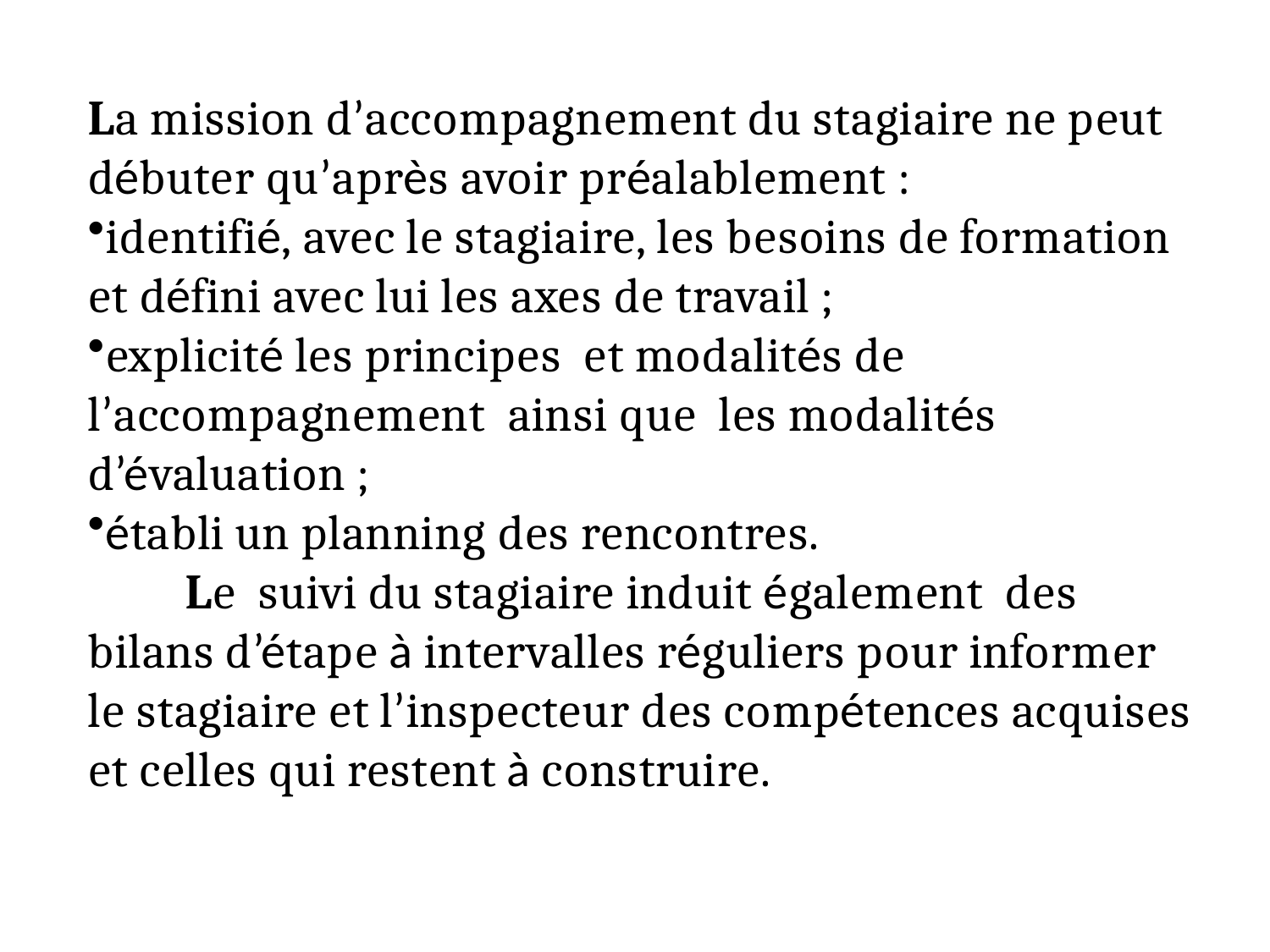

La mission d’accompagnement du stagiaire ne peut débuter qu’après avoir préalablement :
identifié, avec le stagiaire, les besoins de formation et défini avec lui les axes de travail ;
explicité les principes  et modalités de l’accompagnement  ainsi que  les modalités d’évaluation ;
établi un planning des rencontres.
         Le  suivi du stagiaire induit également  des bilans d’étape à intervalles réguliers pour informer le stagiaire et l’inspecteur des compétences acquises et celles qui restent à construire.